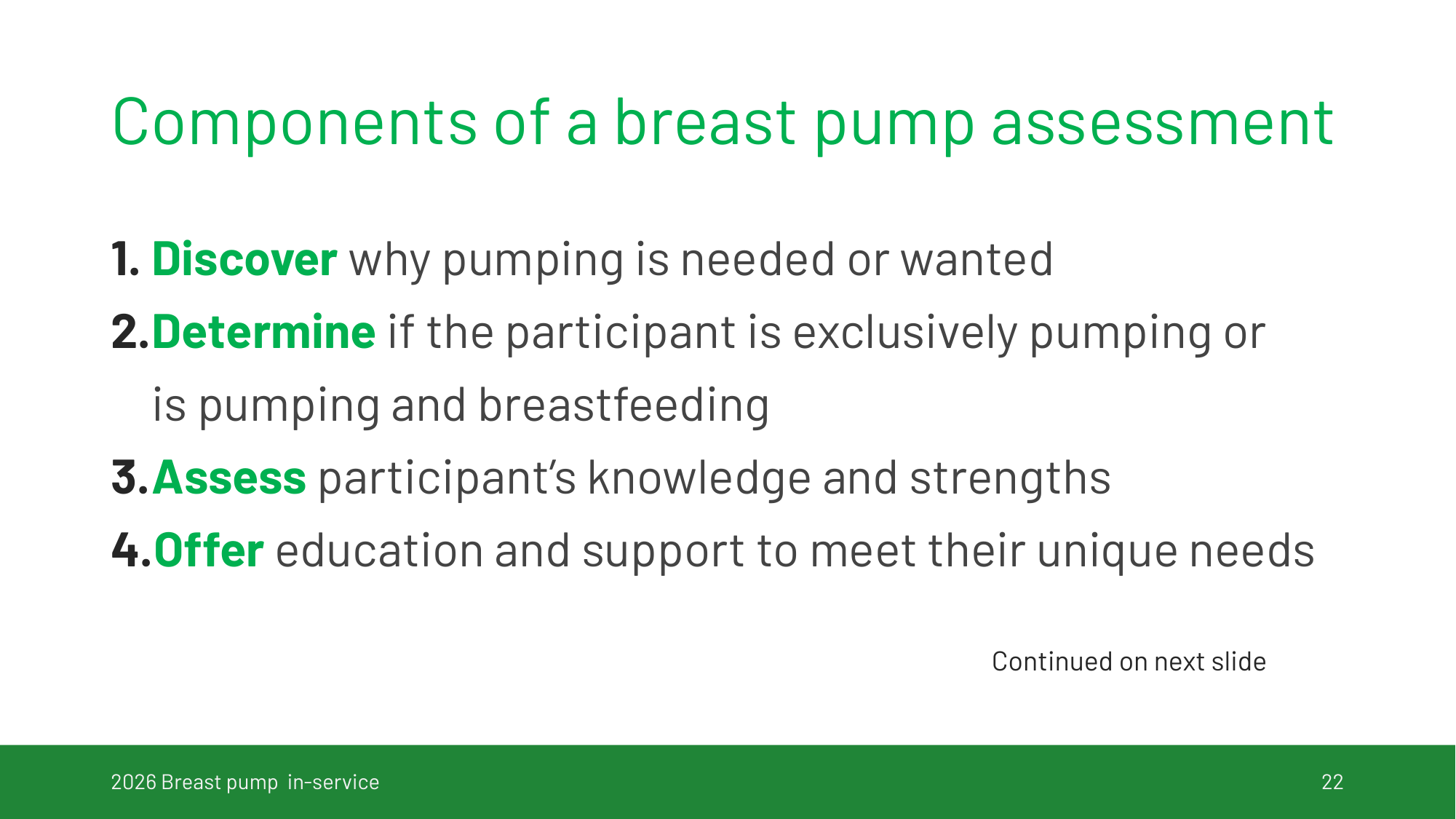

# Components of a breast pump assessment
Discover why pumping is needed or wanted
Determine if the participant is exclusively pumping or is pumping and breastfeeding
Assess participant’s knowledge and strengths
Offer education and support to meet their unique needs
Continued on next slide
2026 Breast pump  in-service
22